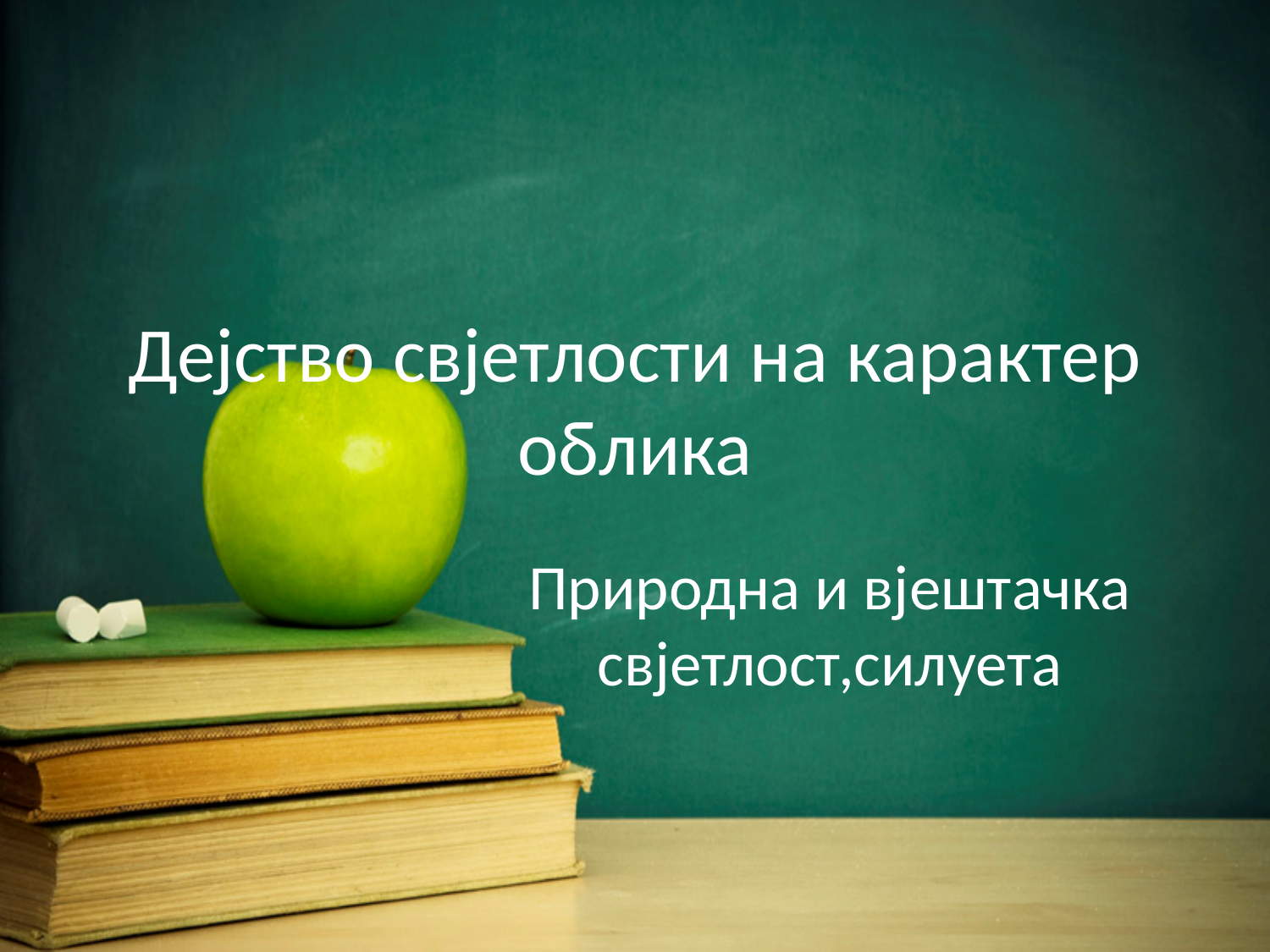

# Дејство свјетлости на карактер облика
Природна и вјештачка свјетлост,силуета